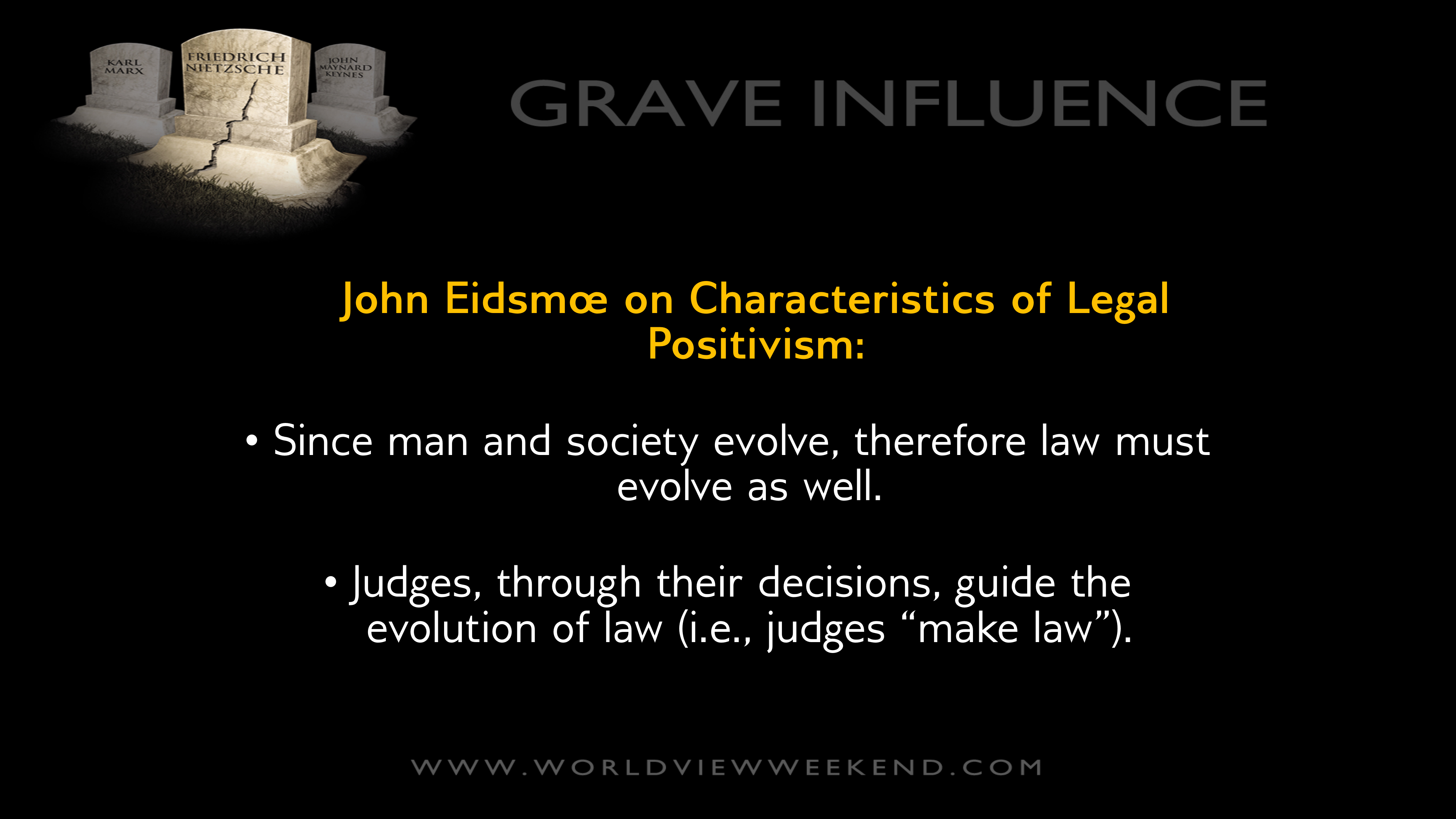

John Eidsmoe on Characteristics of Legal Positivism:
• Since man and society evolve, therefore law must evolve as well.
• Judges, through their decisions, guide the evolution of law (i.e., judges “make law”).